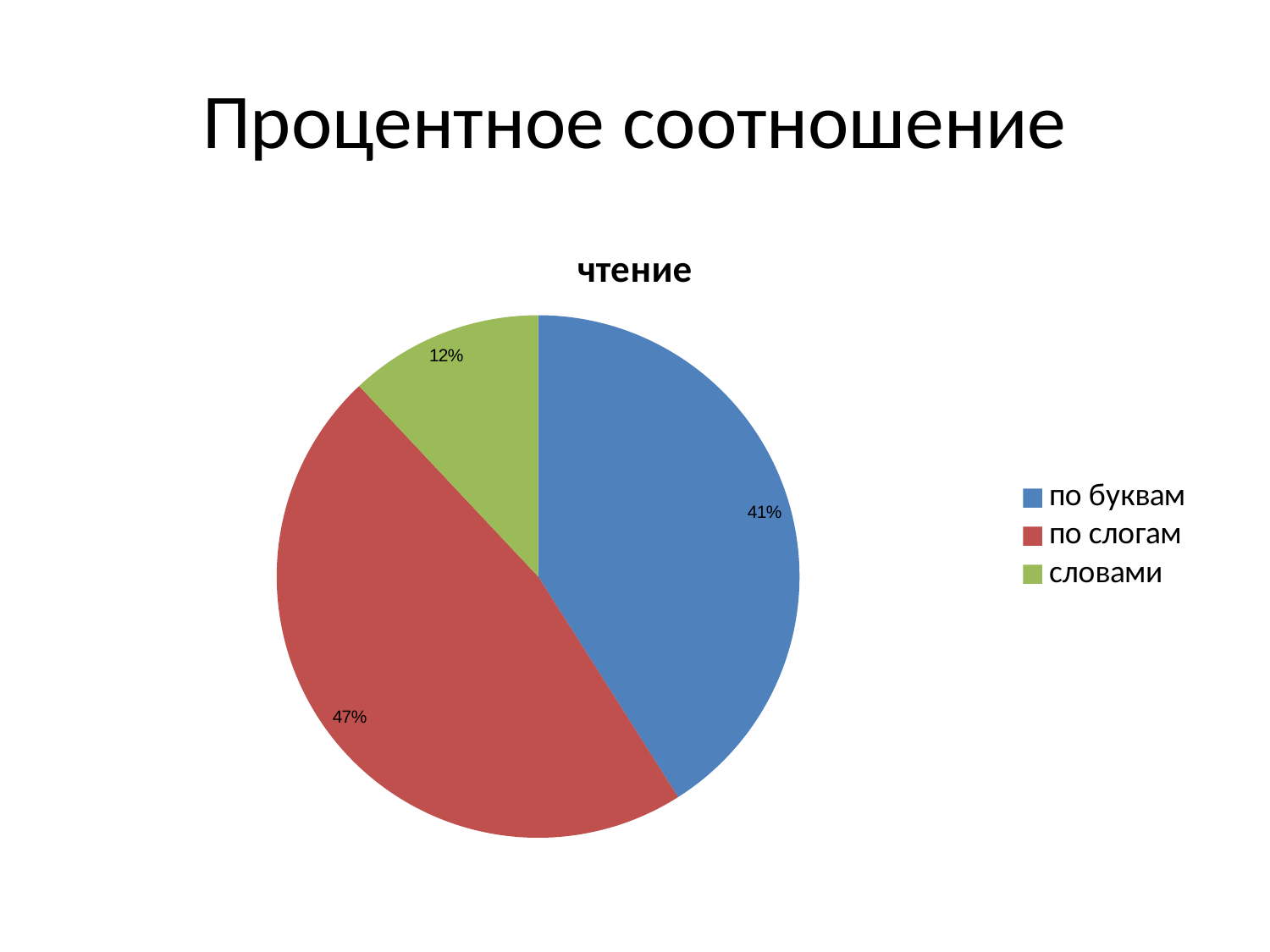

# Процентное соотношение

### Chart:

| Category | чтение |
|---|---|
| по буквам | 0.41 |
| по слогам | 0.47 |
| словами | 0.12 |